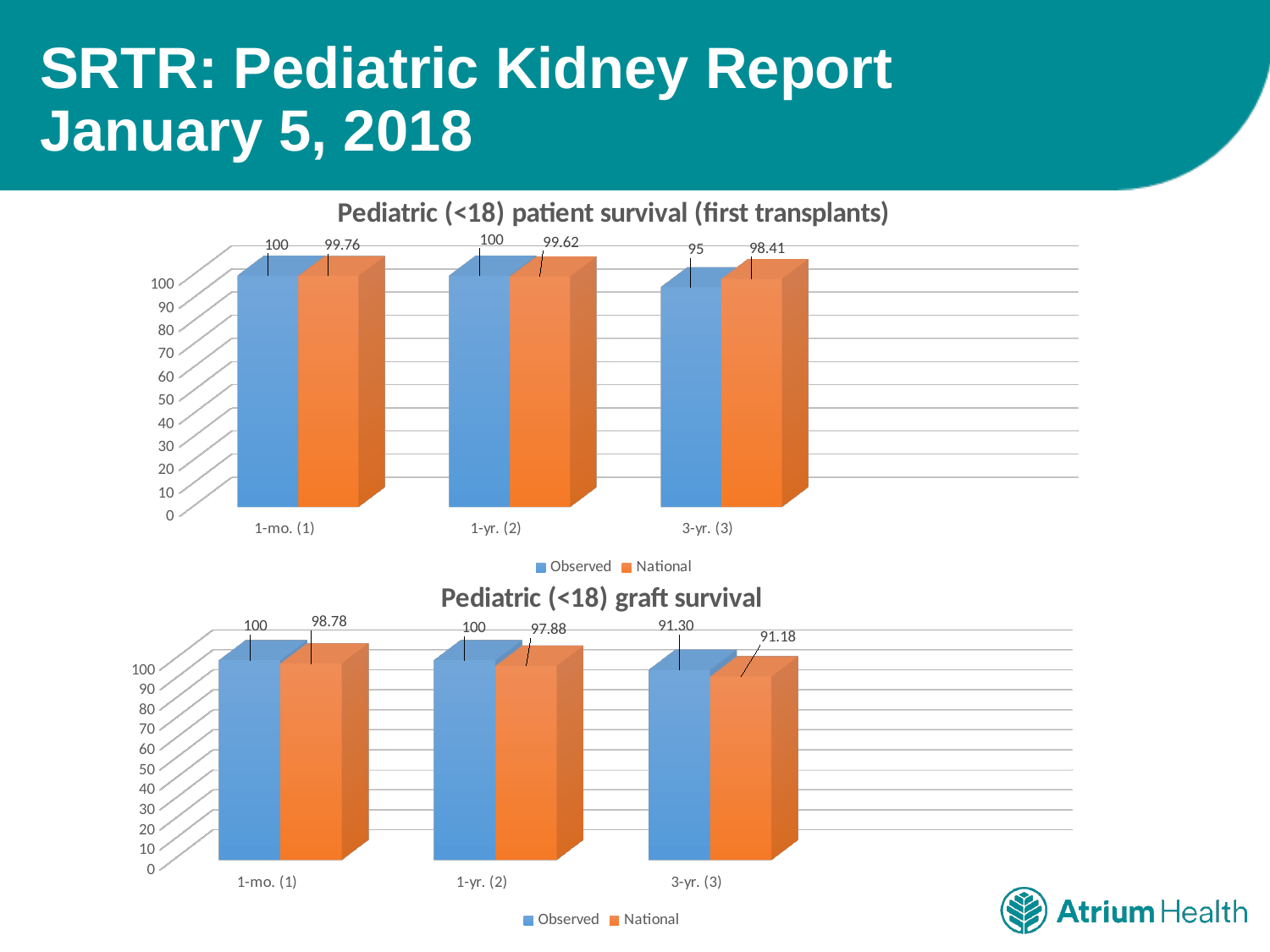

# SRTR: Pediatric Kidney Report January 5, 2018

[unsupported chart]

[unsupported chart]